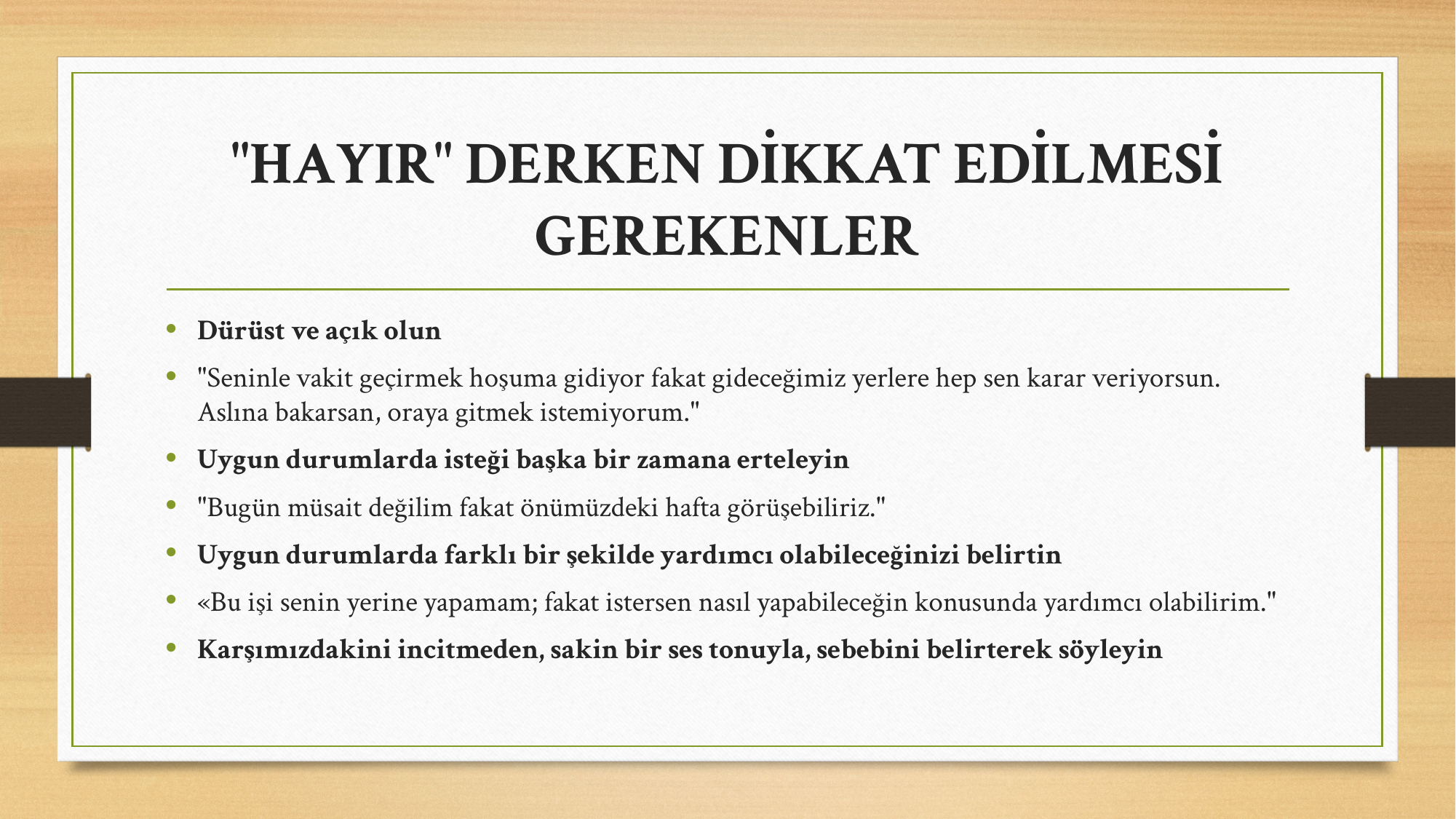

# "HAYIR" DERKEN DİKKAT EDİLMESİ GEREKENLER
Dürüst ve açık olun
"Seninle vakit geçirmek hoşuma gidiyor fakat gideceğimiz yerlere hep sen karar veriyorsun. Aslına bakarsan, oraya gitmek istemiyorum."
Uygun durumlarda isteği başka bir zamana erteleyin
"Bugün müsait değilim fakat önümüzdeki hafta görüşebiliriz."
Uygun durumlarda farklı bir şekilde yardımcı olabileceğinizi belirtin
«Bu işi senin yerine yapamam; fakat istersen nasıl yapabileceğin konusunda yardımcı olabilirim."
Karşımızdakini incitmeden, sakin bir ses tonuyla, sebebini belirterek söyleyin